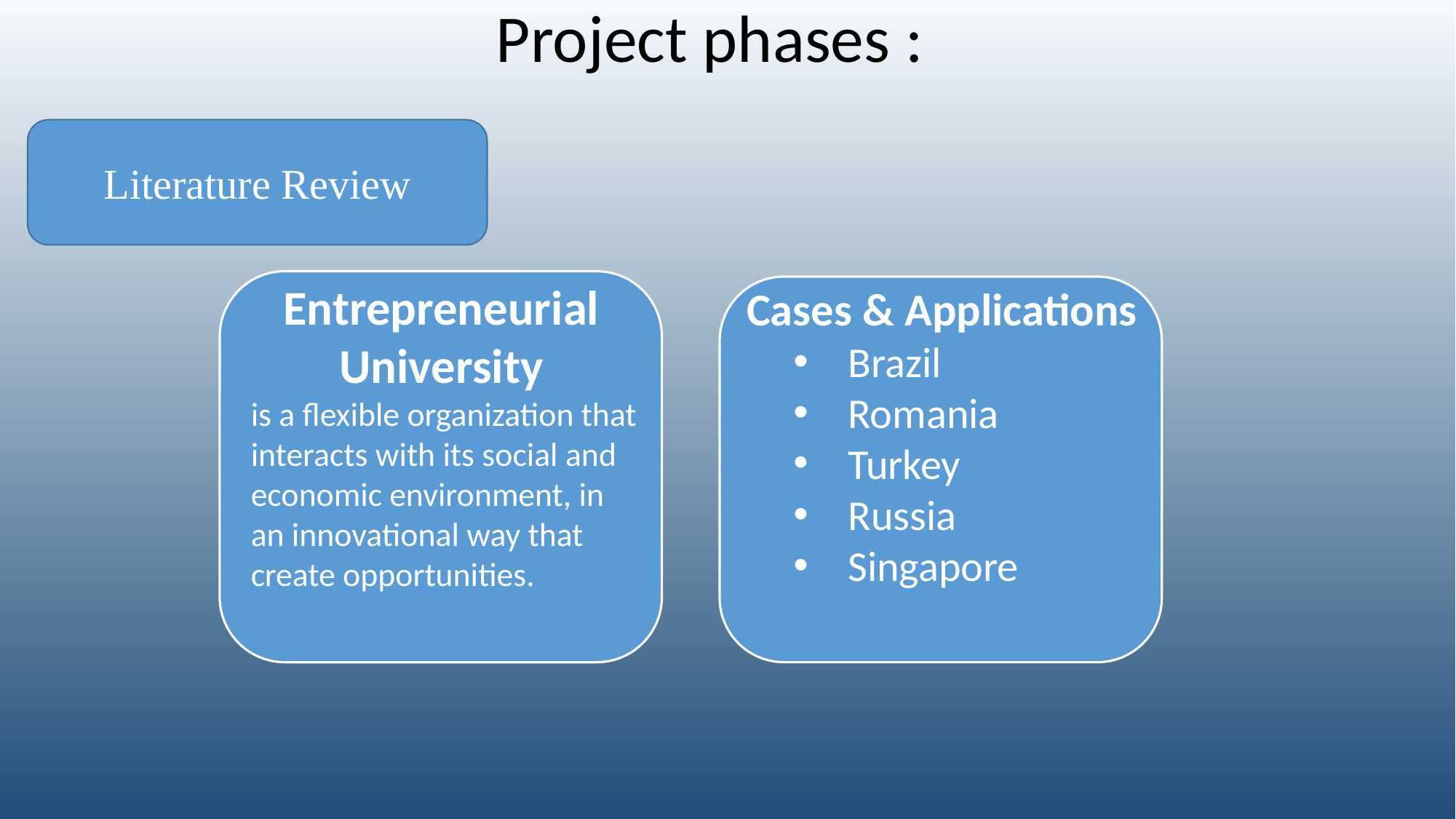

# Project phases :
Literature Review
Entrepreneurial University
is a flexible organization that interacts with its social and economic environment, in an innovational way that  create opportunities.

Cases & Applications
Brazil
Romania
Turkey
Russia
Singapore